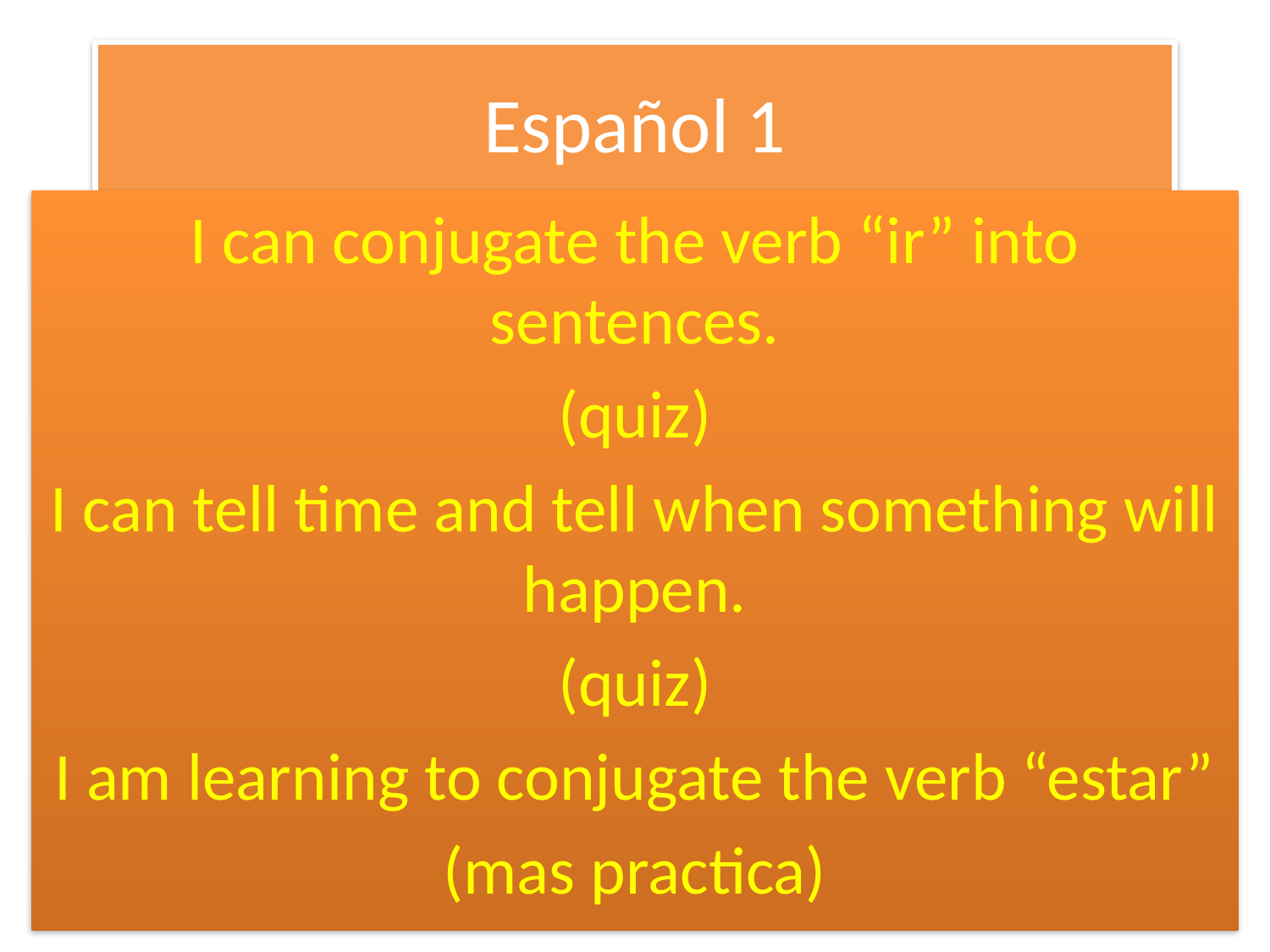

# Español 1
I can conjugate the verb “ir” into sentences.
(quiz)
I can tell time and tell when something will happen.
(quiz)
I am learning to conjugate the verb “estar”
(mas practica)